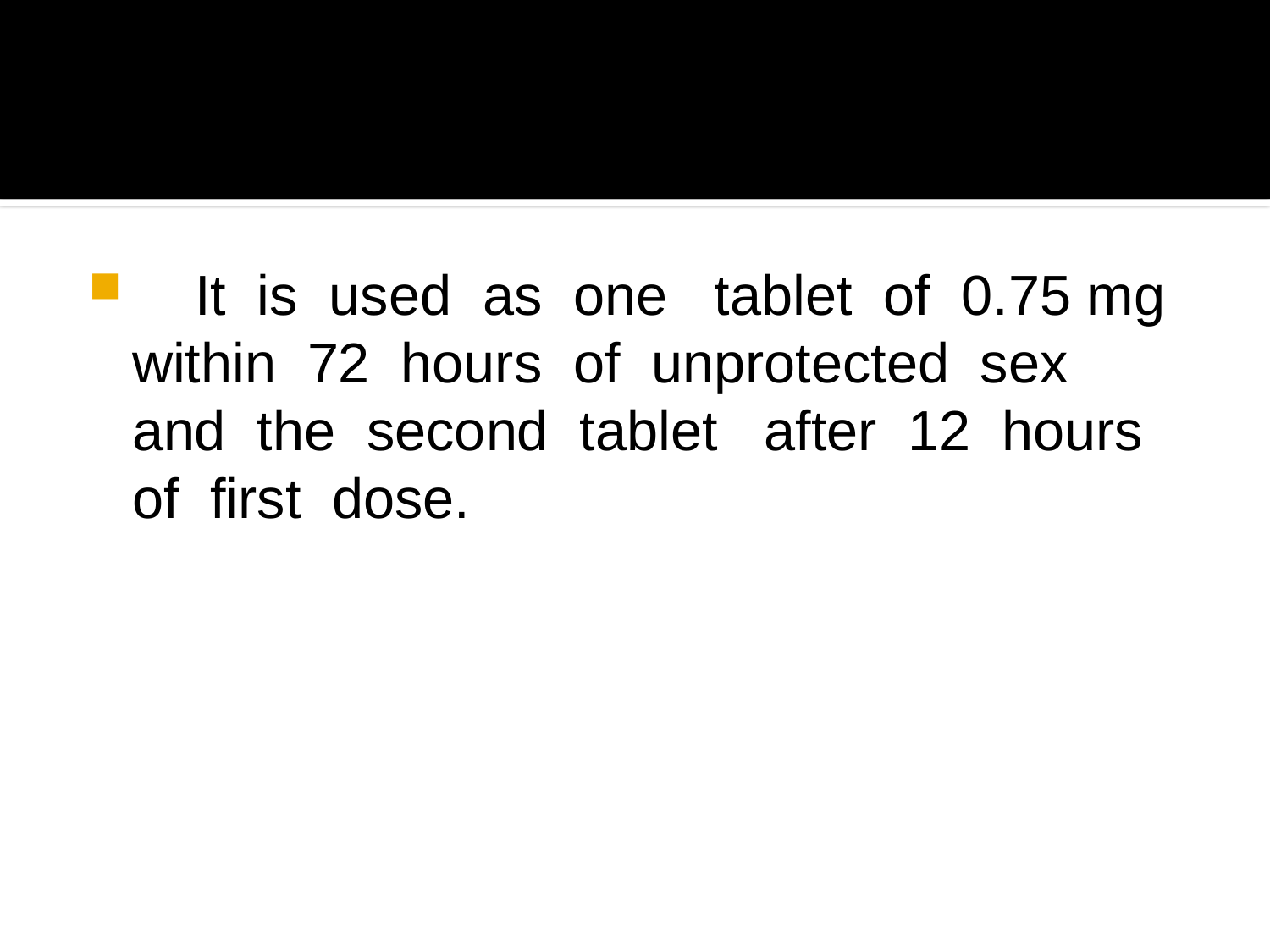

#
    It  is  used  as  one   tablet  of  0.75 mg  within  72  hours  of  unprotected  sex  and  the  second  tablet   after  12  hours  of  first  dose.